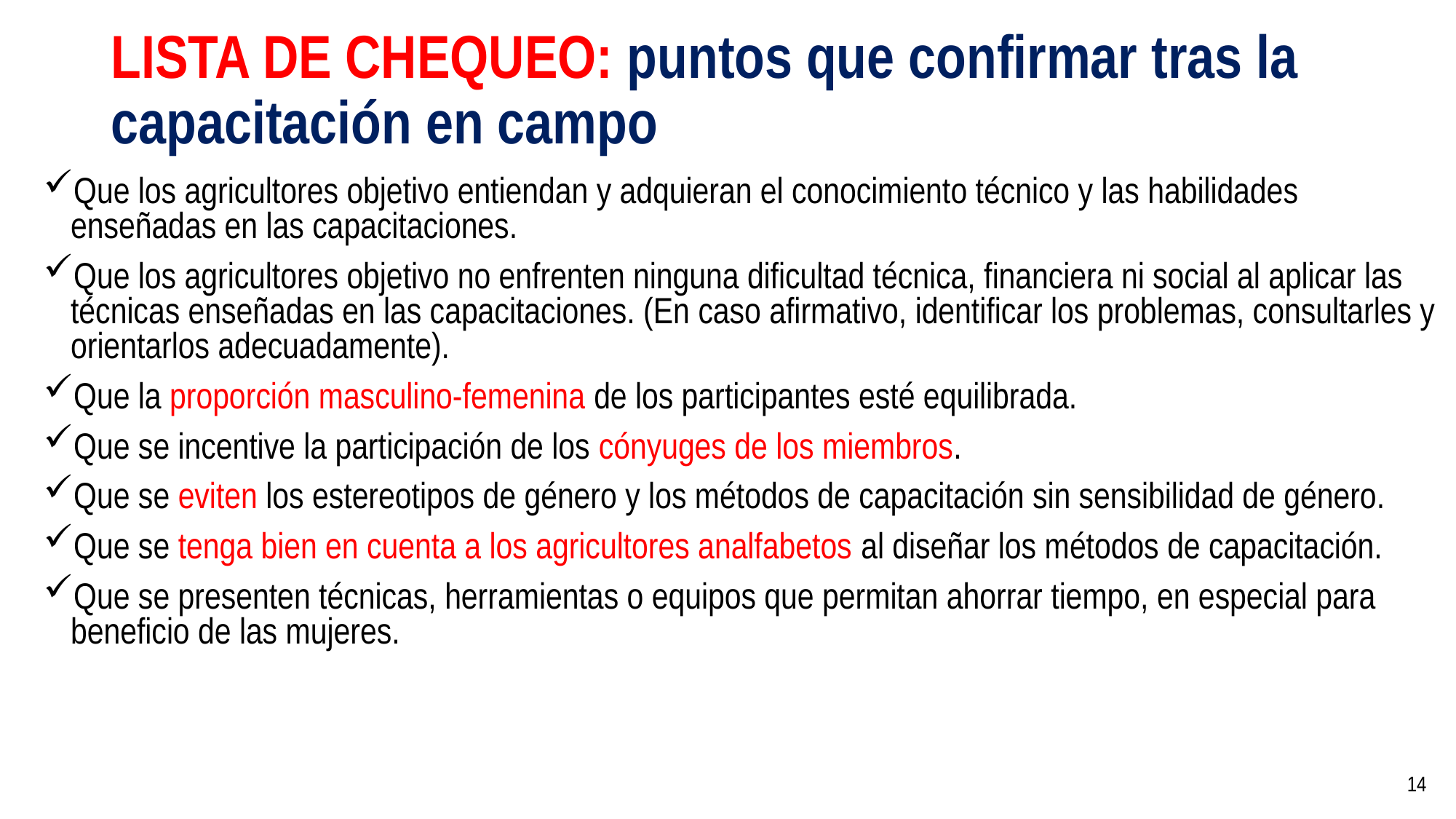

# LISTA DE CHEQUEO: puntos que confirmar tras la capacitación en campo
Que los agricultores objetivo entiendan y adquieran el conocimiento técnico y las habilidades enseñadas en las capacitaciones.
Que los agricultores objetivo no enfrenten ninguna dificultad técnica, financiera ni social al aplicar las técnicas enseñadas en las capacitaciones. (En caso afirmativo, identificar los problemas, consultarles y orientarlos adecuadamente).
Que la proporción masculino-femenina de los participantes esté equilibrada.
Que se incentive la participación de los cónyuges de los miembros.
Que se eviten los estereotipos de género y los métodos de capacitación sin sensibilidad de género.
Que se tenga bien en cuenta a los agricultores analfabetos al diseñar los métodos de capacitación.
Que se presenten técnicas, herramientas o equipos que permitan ahorrar tiempo, en especial para beneficio de las mujeres.
14